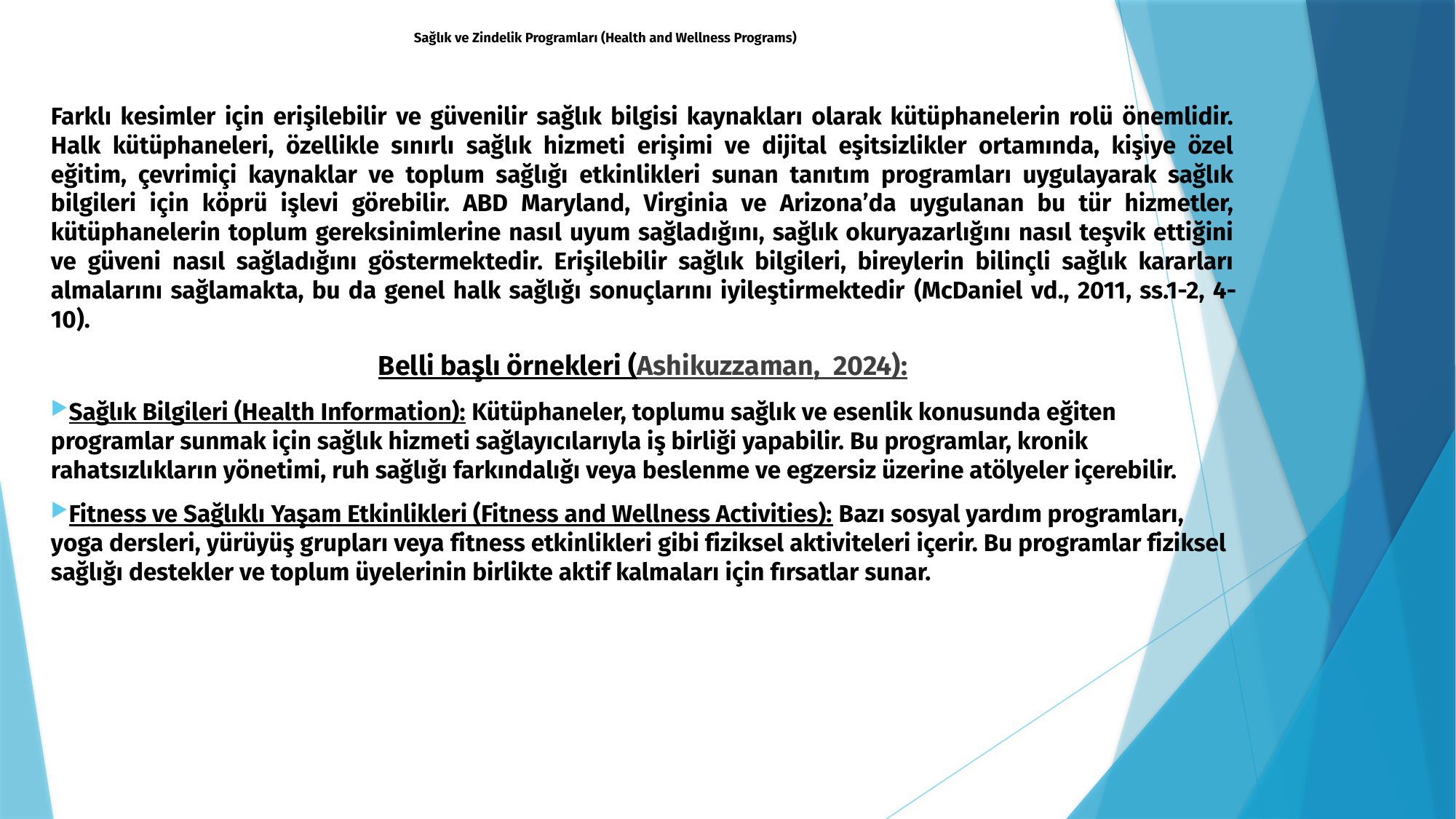

# Sağlık ve Zindelik Programları (Health and Wellness Programs)
Farklı kesimler için erişilebilir ve güvenilir sağlık bilgisi kaynakları olarak kütüphanelerin rolü önemlidir. Halk kütüphaneleri, özellikle sınırlı sağlık hizmeti erişimi ve dijital eşitsizlikler ortamında, kişiye özel eğitim, çevrimiçi kaynaklar ve toplum sağlığı etkinlikleri sunan tanıtım programları uygulayarak sağlık bilgileri için köprü işlevi görebilir. ABD Maryland, Virginia ve Arizona’da uygulanan bu tür hizmetler, kütüphanelerin toplum gereksinimlerine nasıl uyum sağladığını, sağlık okuryazarlığını nasıl teşvik ettiğini ve güveni nasıl sağladığını göstermektedir. Erişilebilir sağlık bilgileri, bireylerin bilinçli sağlık kararları almalarını sağlamakta, bu da genel halk sağlığı sonuçlarını iyileştirmektedir (McDaniel vd., 2011, ss.1-2, 4-10).
Belli başlı örnekleri (Ashikuzzaman,  2024):
Sağlık Bilgileri (Health Information): Kütüphaneler, toplumu sağlık ve esenlik konusunda eğiten programlar sunmak için sağlık hizmeti sağlayıcılarıyla iş birliği yapabilir. Bu programlar, kronik rahatsızlıkların yönetimi, ruh sağlığı farkındalığı veya beslenme ve egzersiz üzerine atölyeler içerebilir.
Fitness ve Sağlıklı Yaşam Etkinlikleri (Fitness and Wellness Activities): Bazı sosyal yardım programları, yoga dersleri, yürüyüş grupları veya fitness etkinlikleri gibi fiziksel aktiviteleri içerir. Bu programlar fiziksel sağlığı destekler ve toplum üyelerinin birlikte aktif kalmaları için fırsatlar sunar.